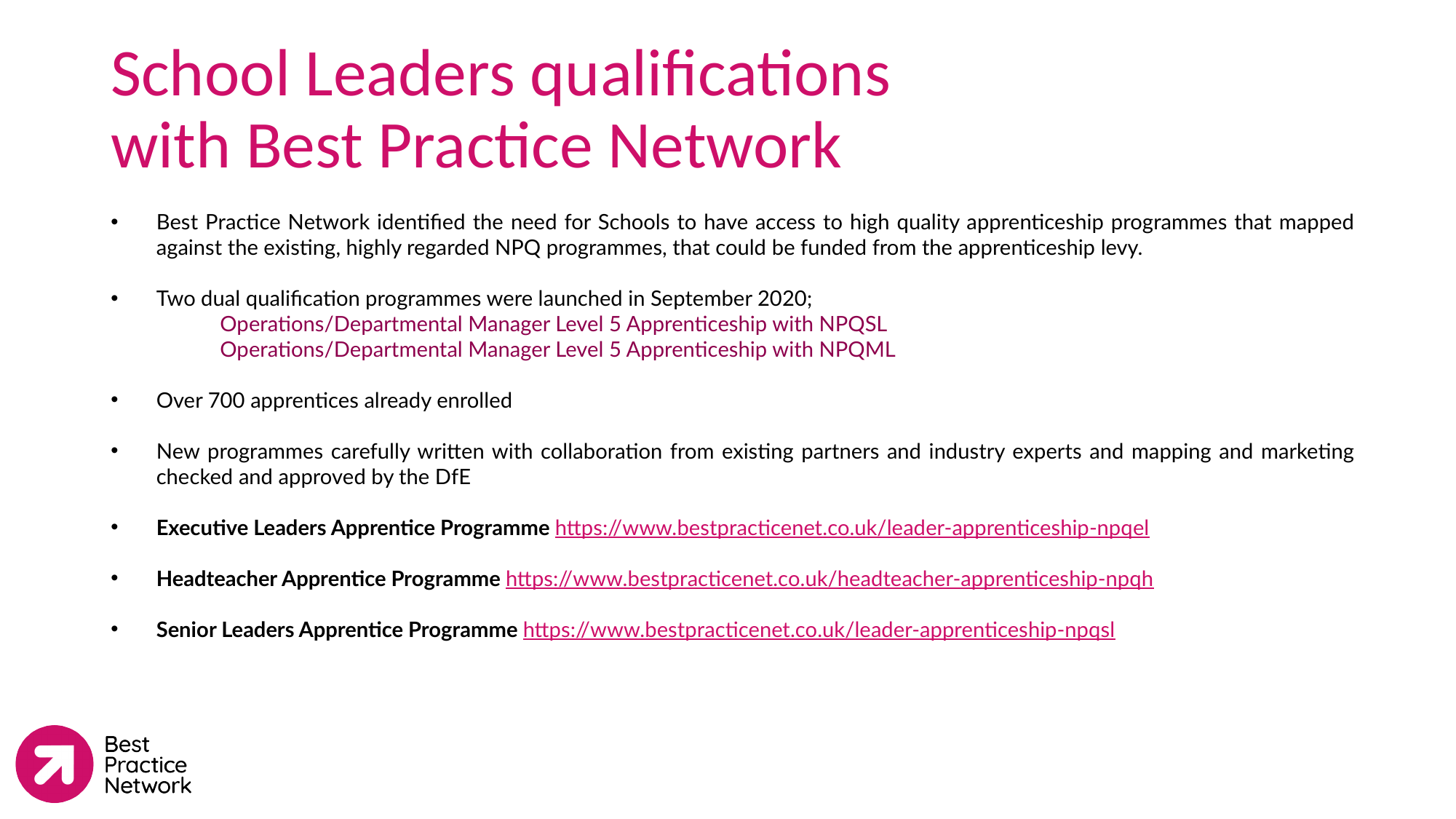

School Leaders qualifications
with Best Practice Network
Best Practice Network identified the need for Schools to have access to high quality apprenticeship programmes that mapped against the existing, highly regarded NPQ programmes, that could be funded from the apprenticeship levy.

Two dual qualification programmes were launched in September 2020;
	Operations/Departmental Manager Level 5 Apprenticeship with NPQSL
	Operations/Departmental Manager Level 5 Apprenticeship with NPQML

Over 700 apprentices already enrolled

New programmes carefully written with collaboration from existing partners and industry experts and mapping and marketing checked and approved by the DfE

Executive Leaders Apprentice Programme https://www.bestpracticenet.co.uk/leader-apprenticeship-npqel

Headteacher Apprentice Programme https://www.bestpracticenet.co.uk/headteacher-apprenticeship-npqh

Senior Leaders Apprentice Programme https://www.bestpracticenet.co.uk/leader-apprenticeship-npqsl